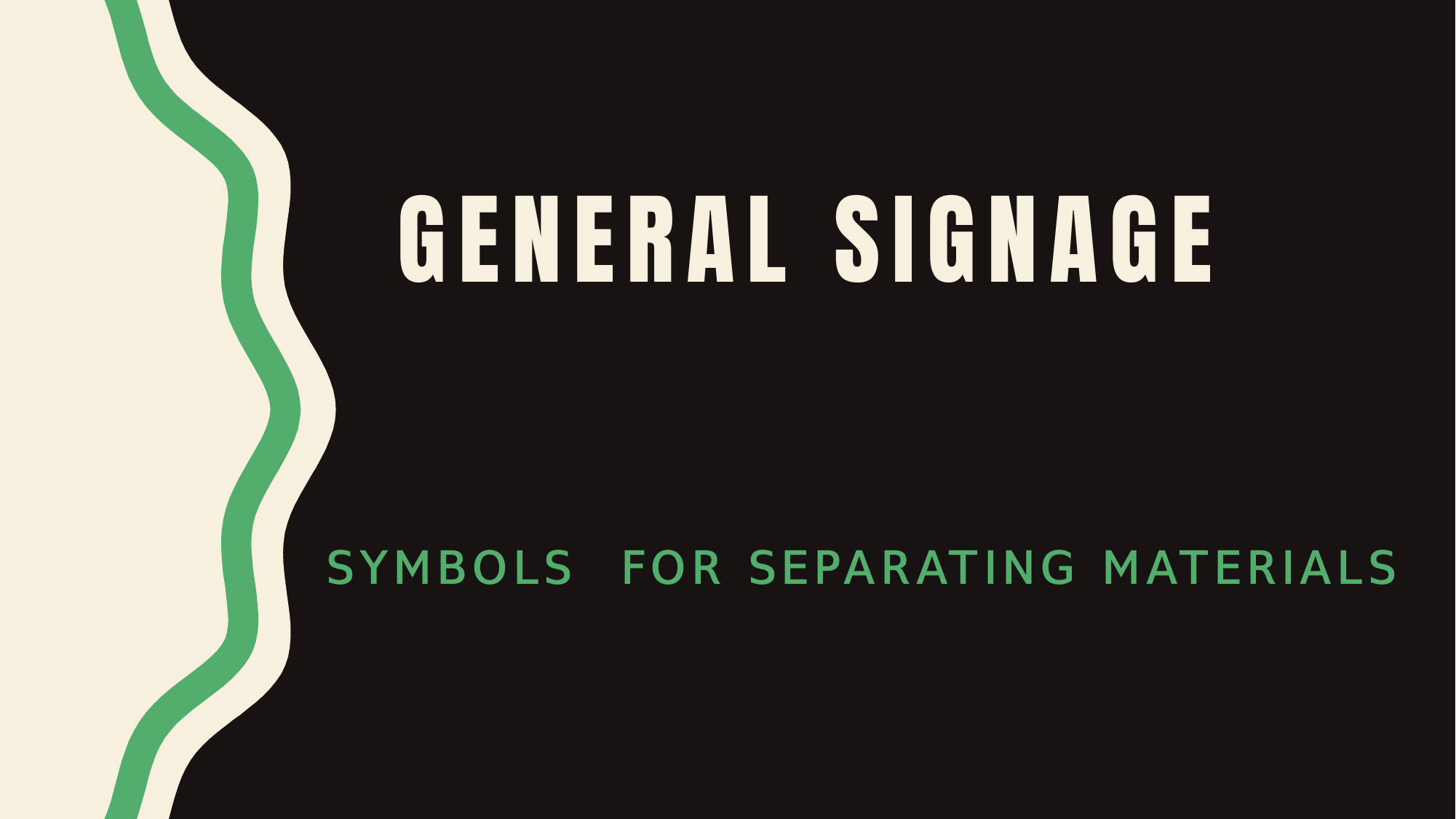

# General Signage
Symbols  for separating materials